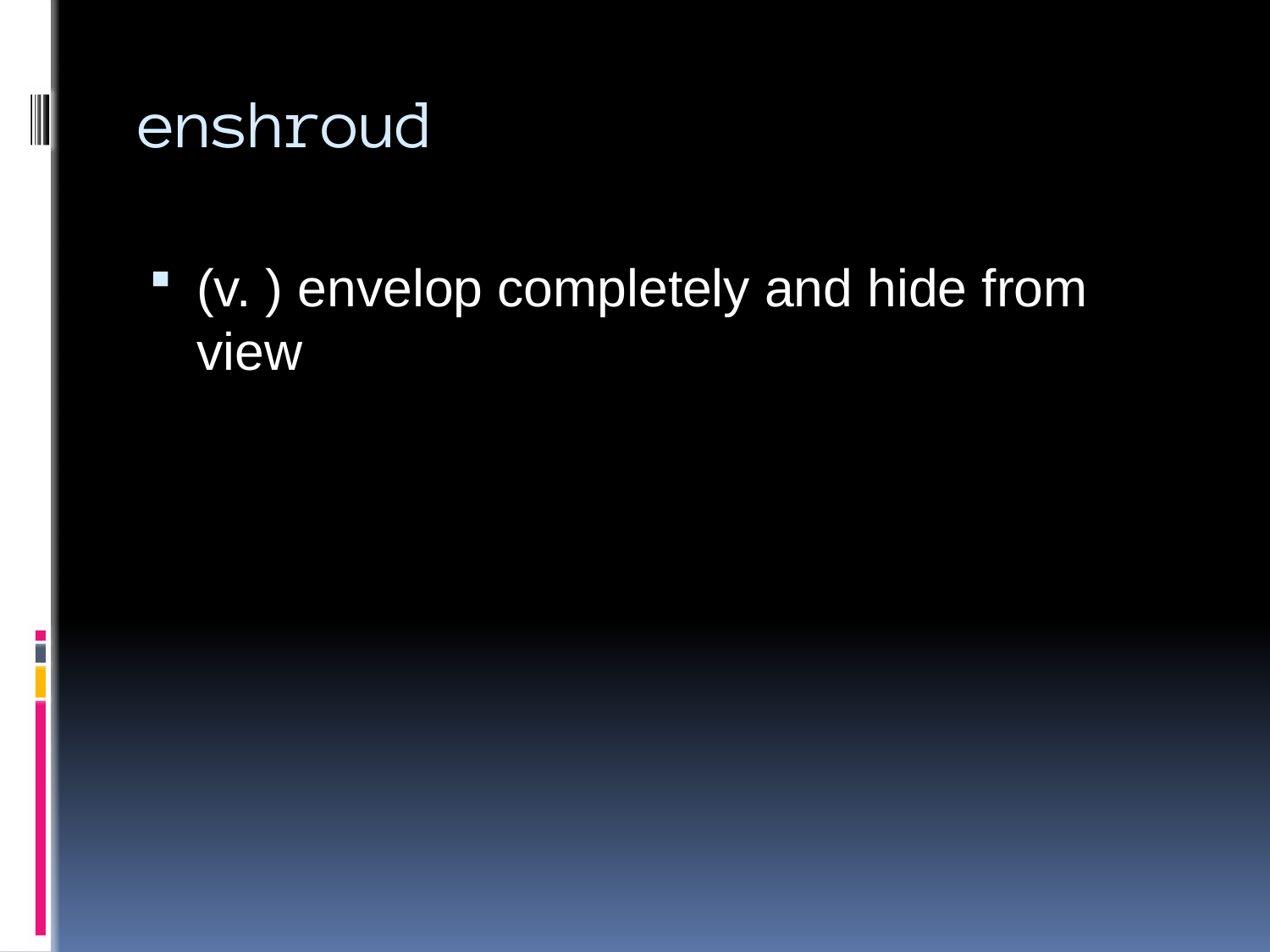

# enshroud
(v. ) envelop completely and hide from view